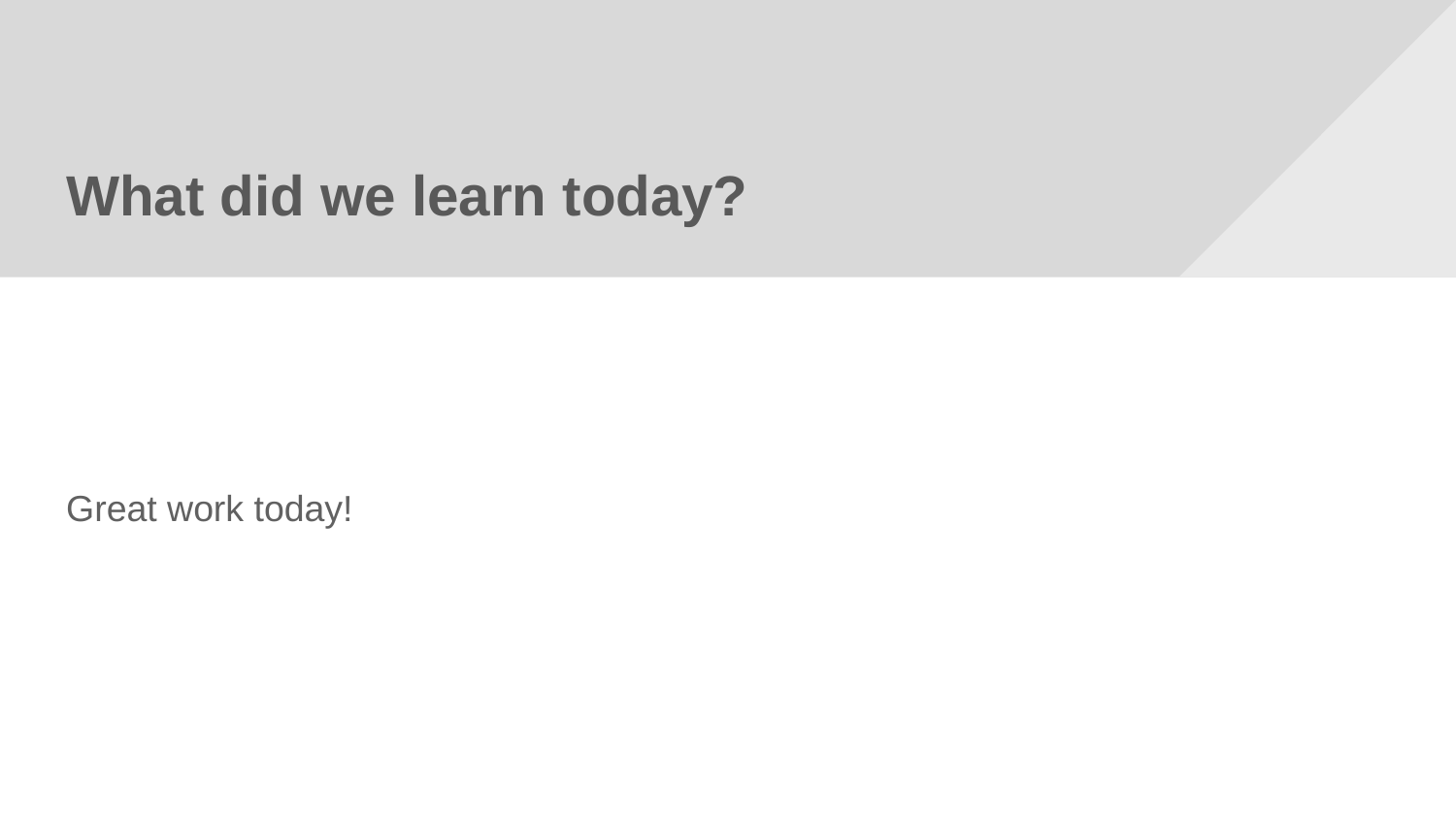

# What did we learn today?

Great work today!